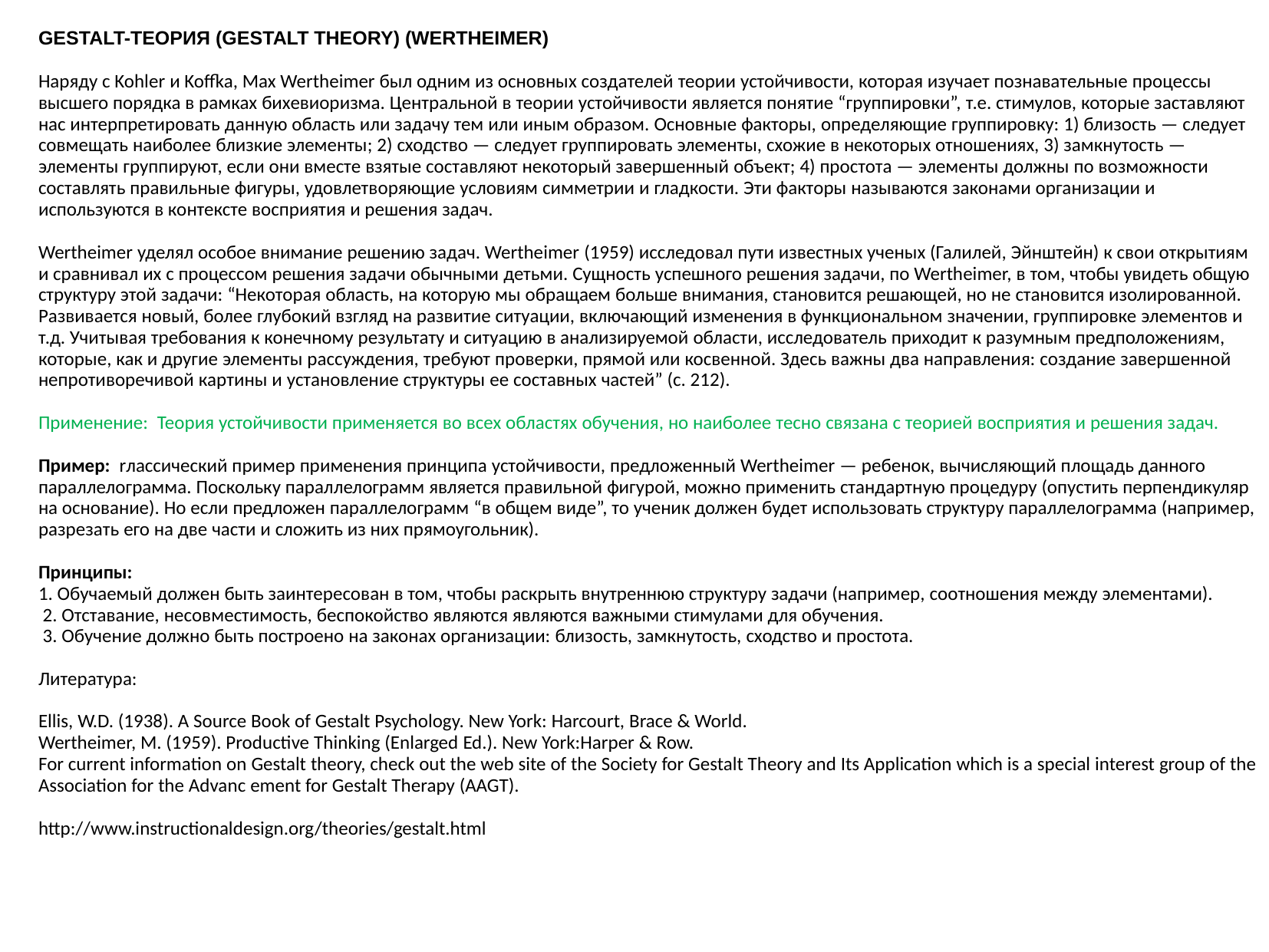

GESTALT-ТЕОРИЯ (GESTALT THEORY) (WERTHEIMER)

Наряду с Kohler и Koffka, Max Wertheimer был одним из основных создателей теории устойчивости, которая изучает познавательные процессы высшего порядка в рамках бихевиоризма. Центральной в теории устойчивости является понятие “группировки”, т.е. стимулов, которые заставляют нас интерпретировать данную область или задачу тем или иным образом. Основные факторы, определяющие группировку: 1) близость — следует совмещать наиболее близкие элементы; 2) сходство — следует группировать элементы, схожие в некоторых отношениях, 3) замкнутость — элементы группируют, если они вместе взятые составляют некоторый завершенный объект; 4) простота — элементы должны по возможности составлять правильные фигуры, удовлетворяющие условиям симметрии и гладкости. Эти факторы называются законами организации и используются в контексте восприятия и решения задач.
Wertheimer уделял особое внимание решению задач. Wertheimer (1959) исследовал пути известных ученых (Галилей, Эйнштейн) к свои открытиям и сравнивал их с процессом решения задачи обычными детьми. Сущность успешного решения задачи, по Wertheimer, в том, чтобы увидеть общую структуру этой задачи: “Некоторая область, на которую мы обращаем больше внимания, становится решающей, но не становится изолированной. Развивается новый, более глубокий взгляд на развитие ситуации, включающий изменения в функциональном значении, группировке элементов и т.д. Учитывая требования к конечному результату и ситуацию в анализируемой области, исследователь приходит к разумным предположениям, которые, как и другие элементы рассуждения, требуют проверки, прямой или косвенной. Здесь важны два направления: создание завершенной непротиворечивой картины и установление структуры ее составных частей” (с. 212).
Применение:  Теория устойчивости применяется во всех областях обучения, но наиболее тесно связана с теорией восприятия и решения задач.
    
Пример:  rлассический пример применения принципа устойчивости, предложенный Wertheimer — ребенок, вычисляющий площадь данного параллелограмма. Поскольку параллелограмм является правильной фигурой, можно применить стандартную процедуру (опустить перпендикуляр на основание). Но если предложен параллелограмм “в общем виде”, то ученик должен будет использовать структуру параллелограмма (например, разрезать его на две части и сложить из них прямоугольник).
Принципы:
1. Обучаемый должен быть заинтересован в том, чтобы раскрыть внутреннюю структуру задачи (например, соотношения между элементами).
 2. Отставание, несовместимость, беспокойство являются являются важными стимулами для обучения.
 3. Обучение должно быть построено на законах организации: близость, замкнутость, сходство и простота.
Литература:
Ellis, W.D. (1938). A Source Book of Gestalt Psychology. New York: Harcourt, Brace & World.
Wertheimer, M. (1959). Productive Thinking (Enlarged Ed.). New York:Harper & Row.
For current information on Gestalt theory, check out the web site of the Society for Gestalt Theory and Its Application which is a special interest group of the Association for the Advanc ement for Gestalt Therapy (AAGT).

http://www.instructionaldesign.org/theories/gestalt.html